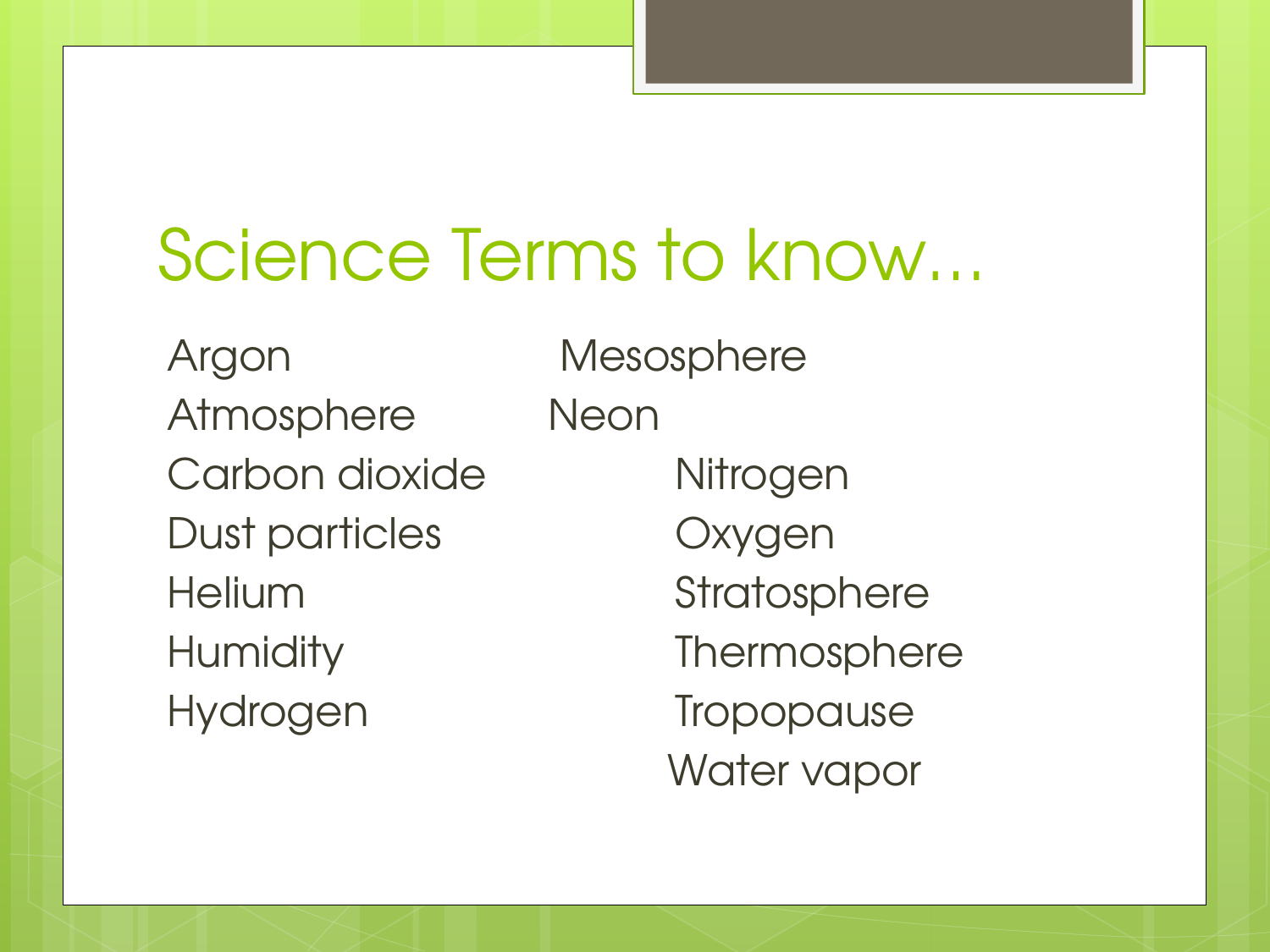

# Science Terms to know…
Argon			 Mesosphere
Atmosphere		Neon
Carbon dioxide		Nitrogen
Dust particles		Oxygen
Helium			Stratosphere
Humidity 			Thermosphere
Hydrogen 			Tropopause
                                           Water vapor